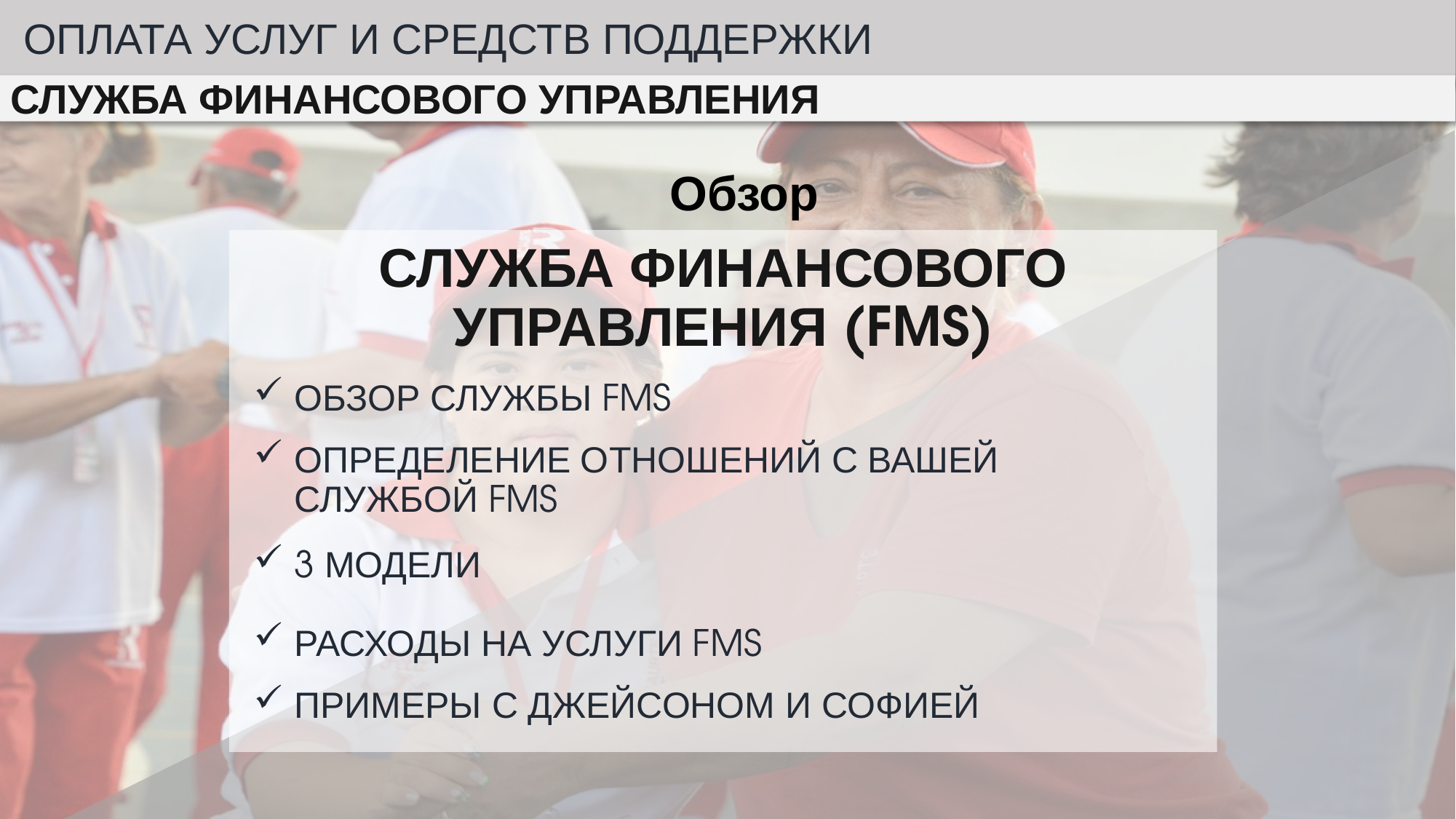

ОПЛАТА УСЛУГ И СРЕДСТВ ПОДДЕРЖКИ
СЛУЖБА ФИНАНСОВОГО УПРАВЛЕНИЯ
Обзор

СЛУЖБА ФИНАНСОВОГО УПРАВЛЕНИЯ (FMS)

ОБЗОР СЛУЖБЫ FMS

ОПРЕДЕЛЕНИЕ ОТНОШЕНИЙ С ВАШЕЙ СЛУЖБОЙ FMS

3 МОДЕЛИ

РАСХОДЫ НА УСЛУГИ FMS

ПРИМЕРЫ С ДЖЕЙСОНОМ И СОФИЕЙ